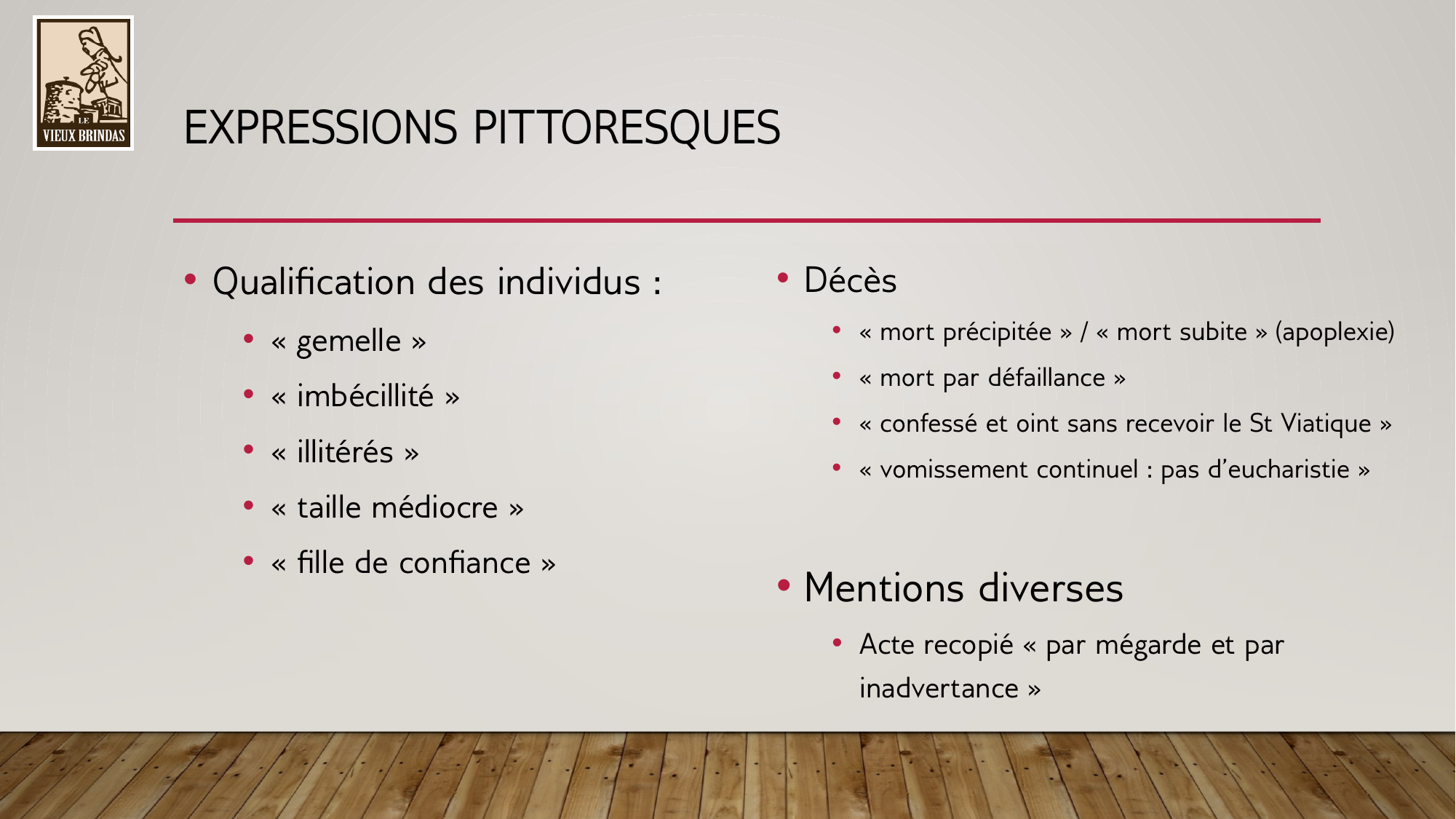

# Expressions pittoresques
Qualification des individus :
« gemelle »
« imbécillité »
« illitérés »
« taille médiocre »
« fille de confiance »

Décès
« mort précipitée » / « mort subite » (apoplexie)
« mort par défaillance »
« confessé et oint sans recevoir le St Viatique »
« vomissement continuel : pas d’eucharistie »

Mentions diverses
Acte recopié « par mégarde et par inadvertance »